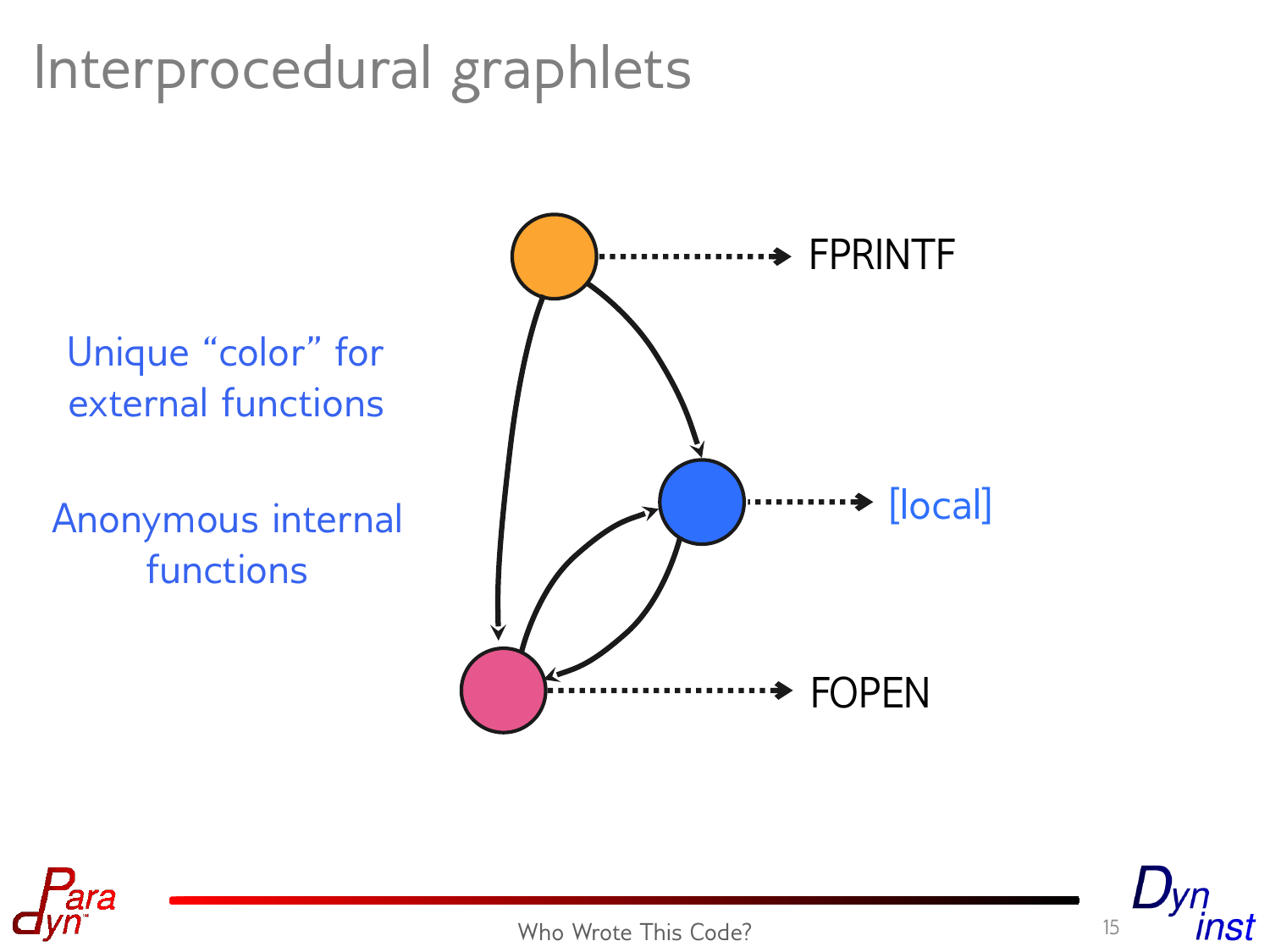

# Interprocedural graphlets

FPRINTF

Unique “color” for external functions
Anonymous internal functions

[local]

FOPEN

15
Who Wrote This Code?